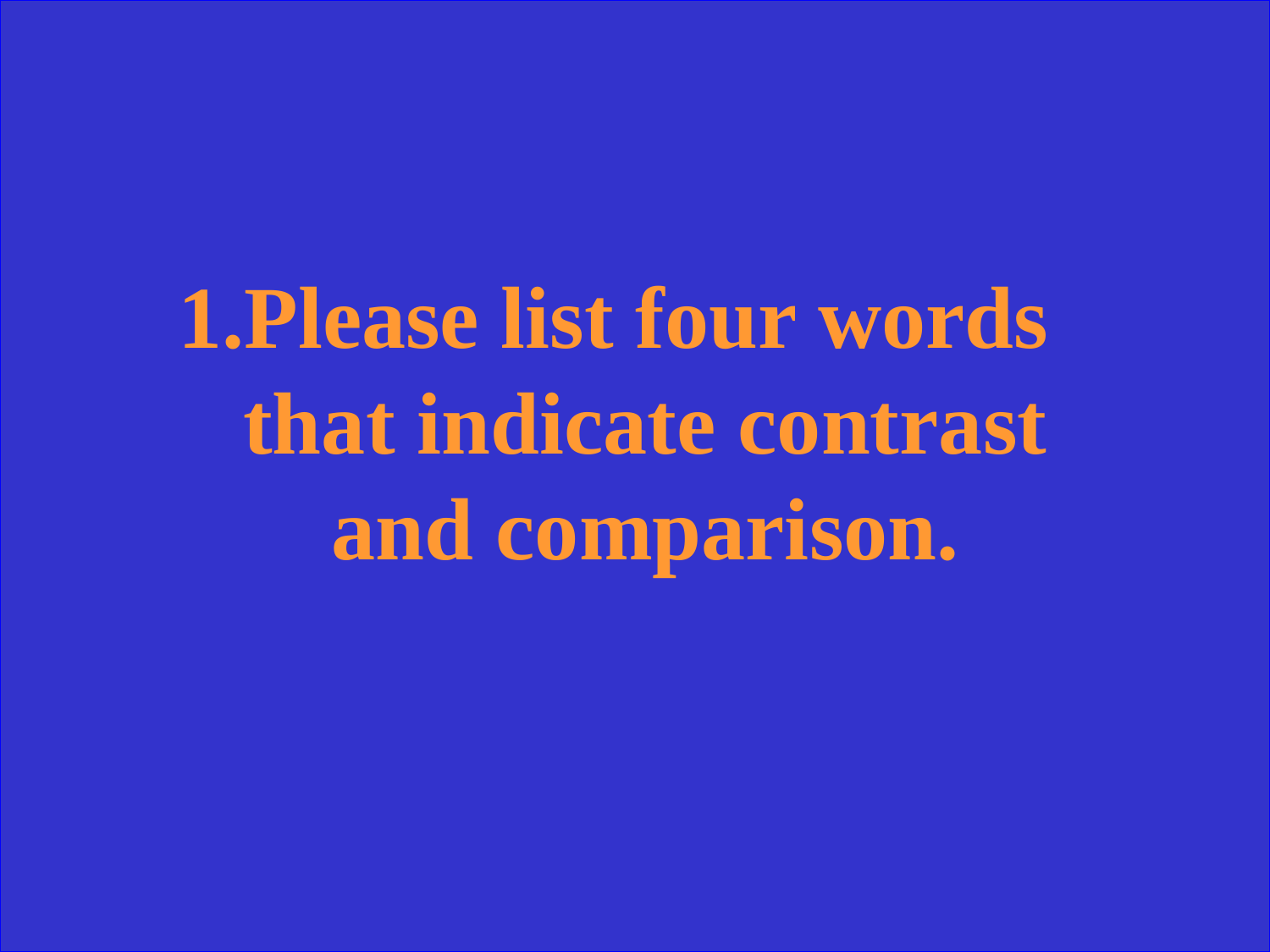

Please list four words that indicate contrast and comparison.